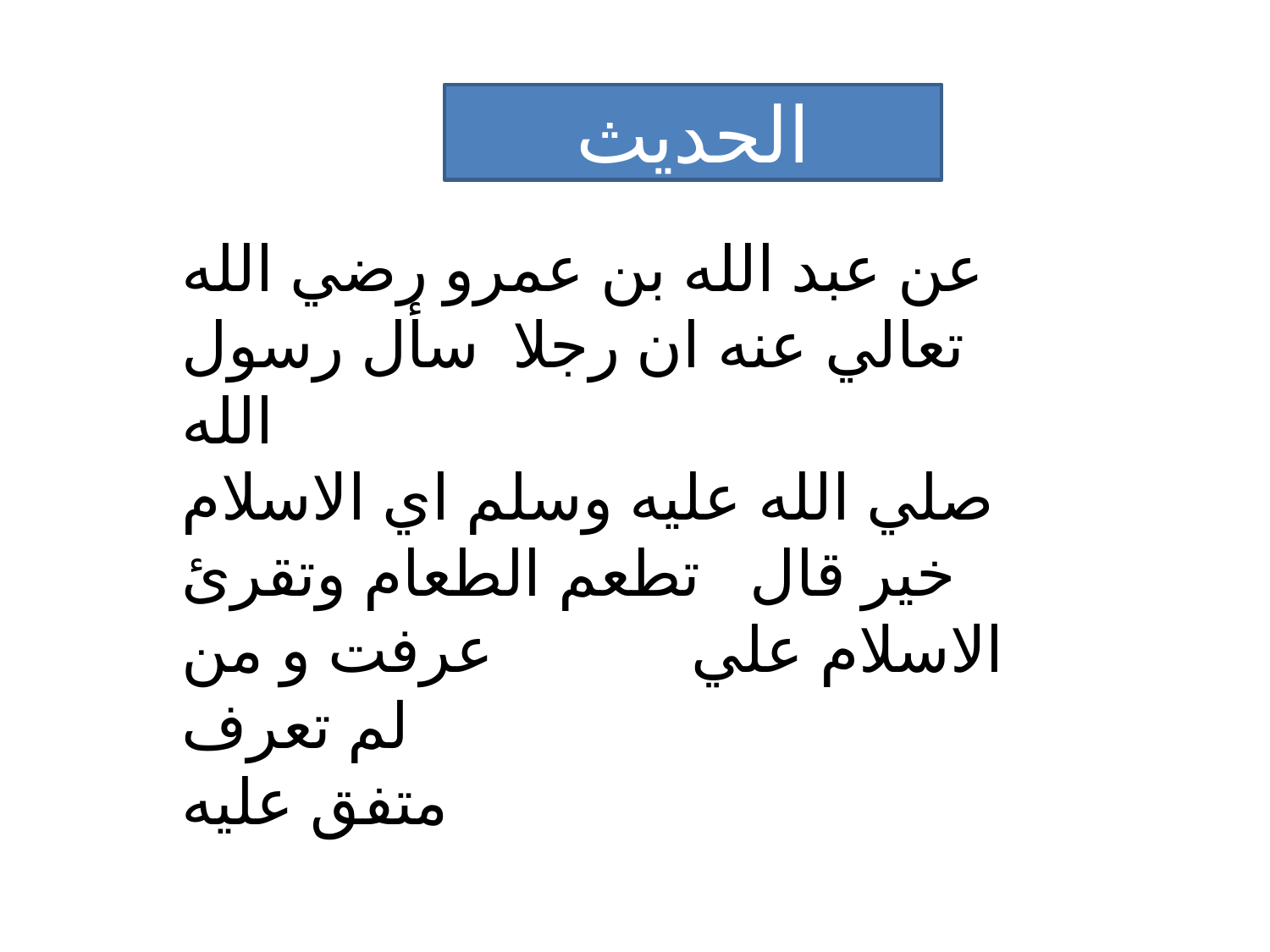

الحديث
عن عبد الله بن عمرو رضي الله تعالي عنه ان رجلا  سأل رسول الله
صلي الله عليه وسلم اي الاسلام خير قال   تطعم الطعام وتقرئ الاسلام علي            عرفت و من لم تعرف
متفق عليه